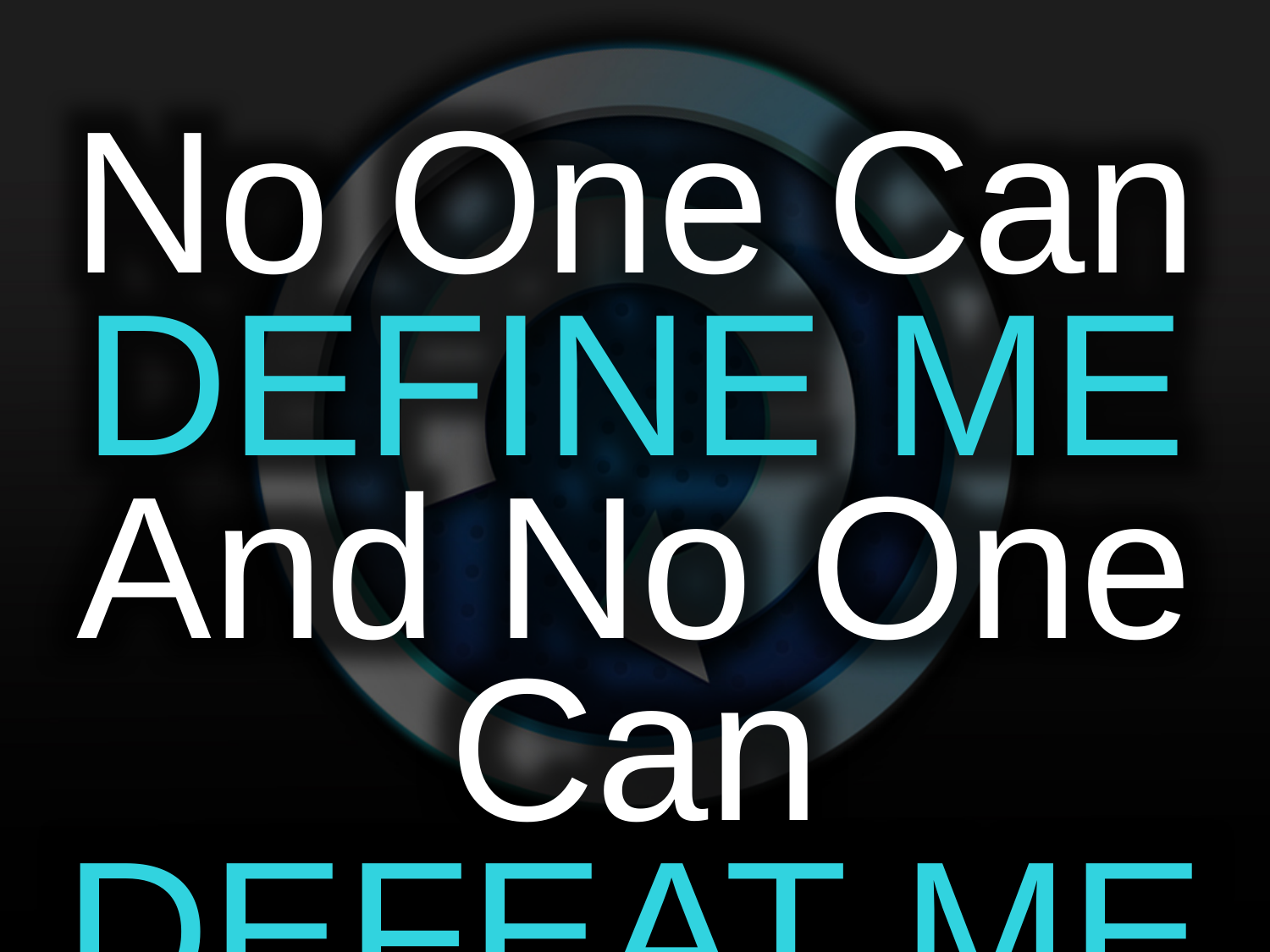

No One Can
DEFINE ME
And No One Can
DEFEAT ME